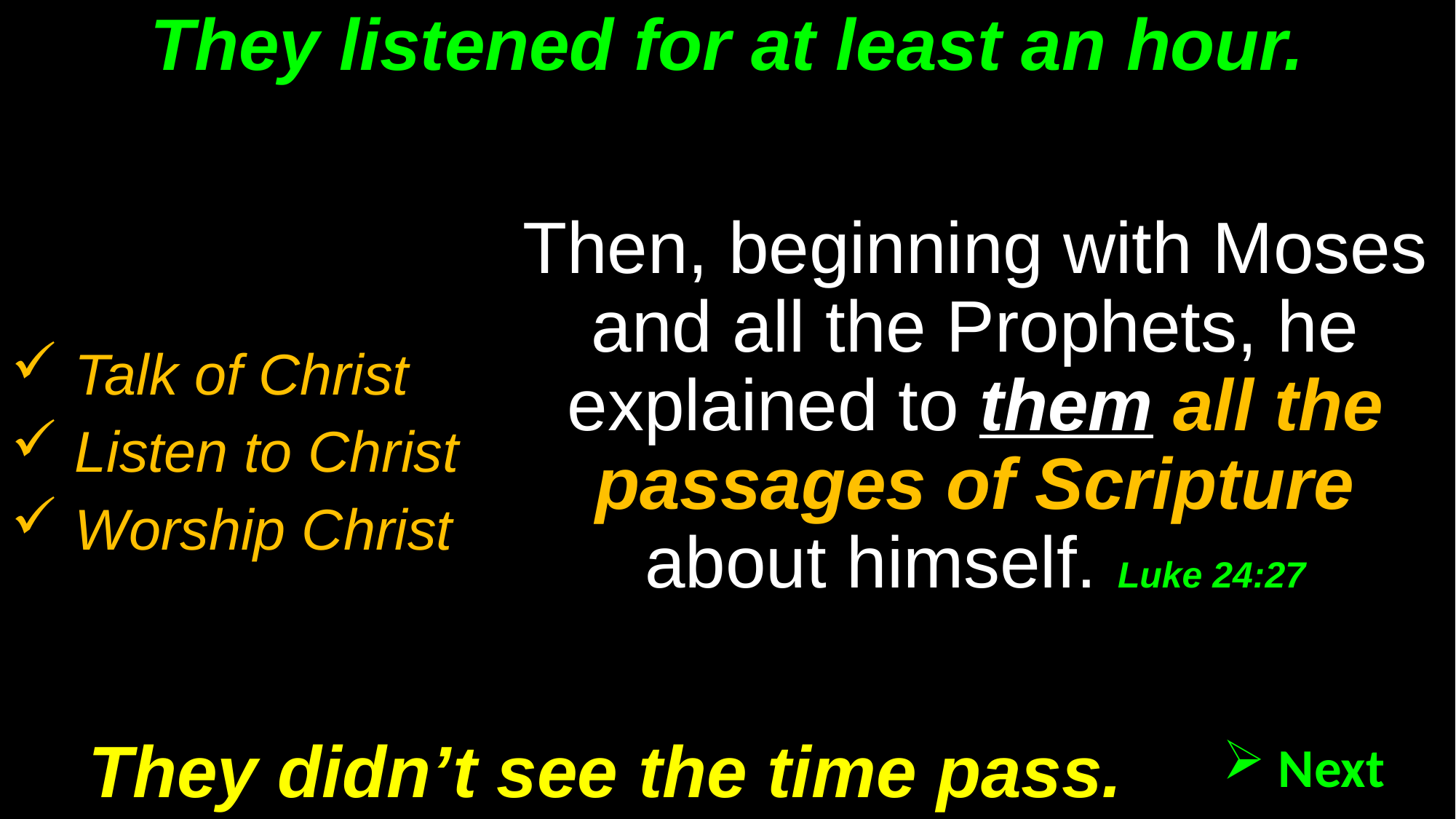

# They listened for at least an hour.
Then, beginning with Moses and all the Prophets, he explained to them all the passages of Scripture about himself. Luke 24:27
 Talk of Christ
 Listen to Christ
 Worship Christ
They didn’t see the time pass.
 Next